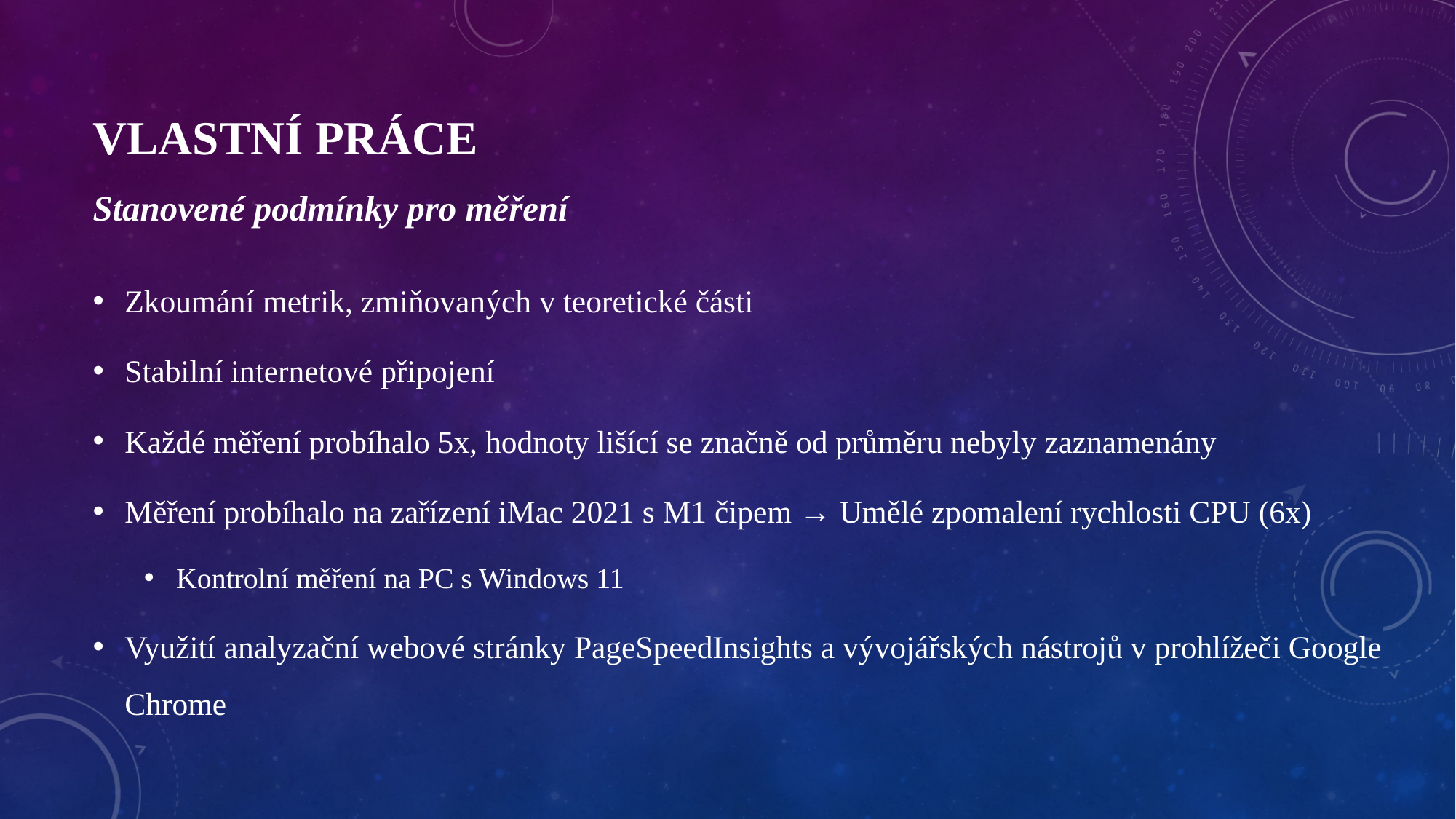

# Vlastní Práce Stanovené podmínky pro měření
Zkoumání metrik, zmiňovaných v teoretické části
Stabilní internetové připojení
Každé měření probíhalo 5x, hodnoty lišící se značně od průměru nebyly zaznamenány
Měření probíhalo na zařízení iMac 2021 s M1 čipem → Umělé zpomalení rychlosti CPU (6x)
Kontrolní měření na PC s Windows 11
Využití analyzační webové stránky PageSpeedInsights a vývojářských nástrojů v prohlížeči Google Chrome